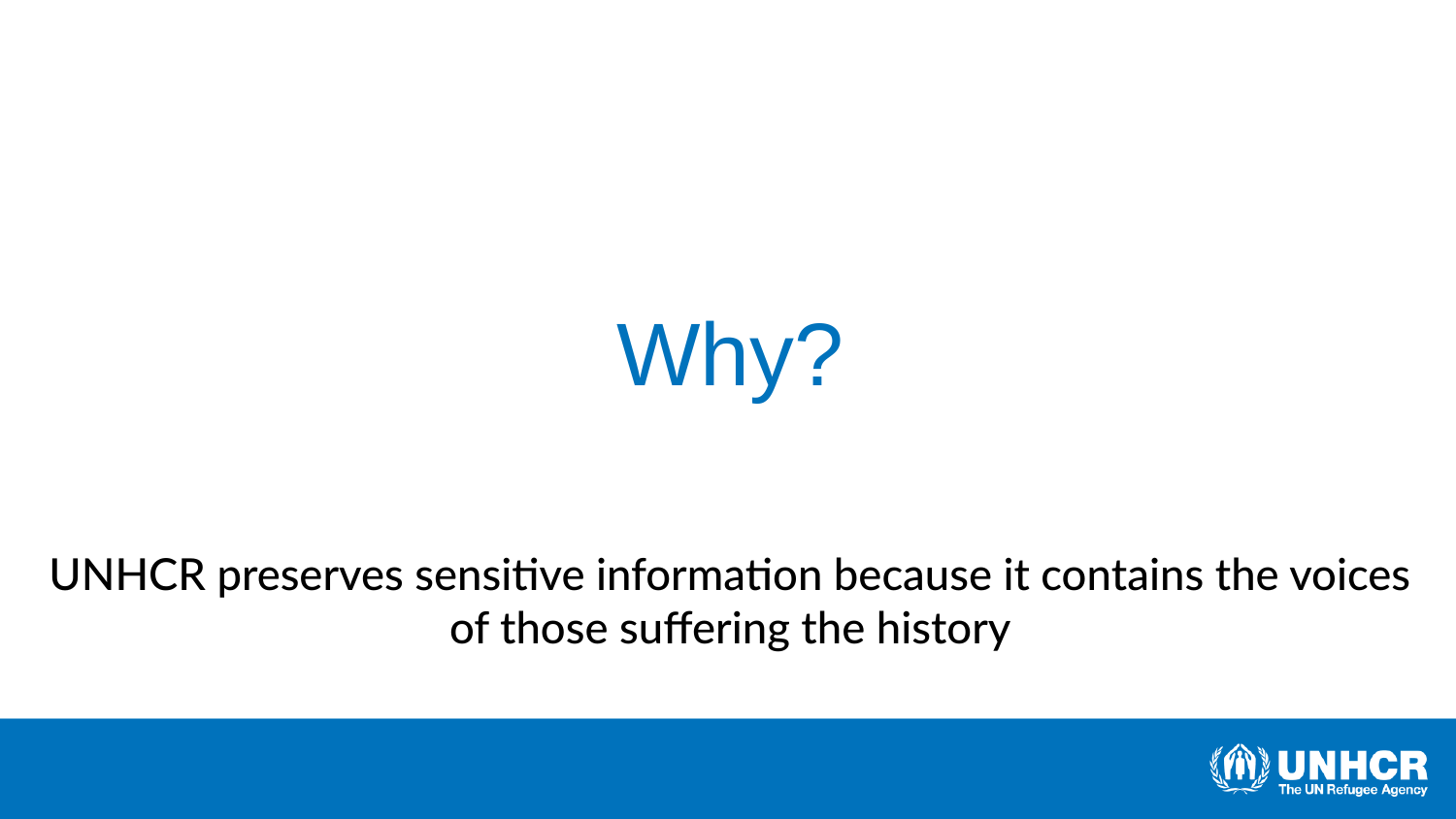

# Why?

UNHCR preserves sensitive information because it contains the voices of those suffering the history